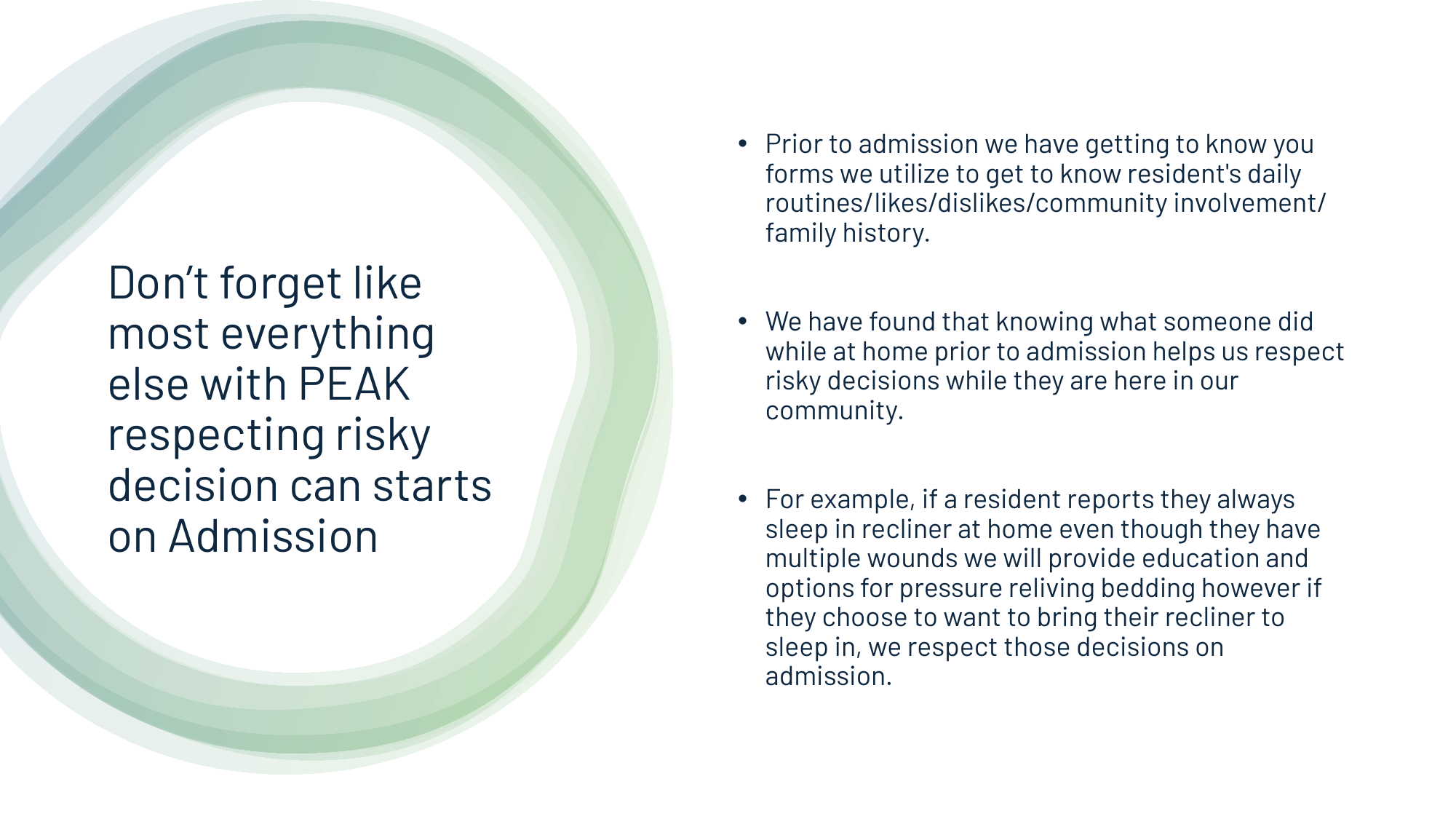

Prior to admission we have getting to know you forms we utilize to get to know resident's daily routines/likes/dislikes/community involvement/ family history.

We have found that knowing what someone did while at home prior to admission helps us respect risky decisions while they are here in our community.

For example, if a resident reports they always sleep in recliner at home even though they have multiple wounds we will provide education and options for pressure reliving bedding however if they choose to want to bring their recliner to sleep in, we respect those decisions on admission.
# Don’t forget like most everything else with PEAK respecting risky decision can starts on Admission